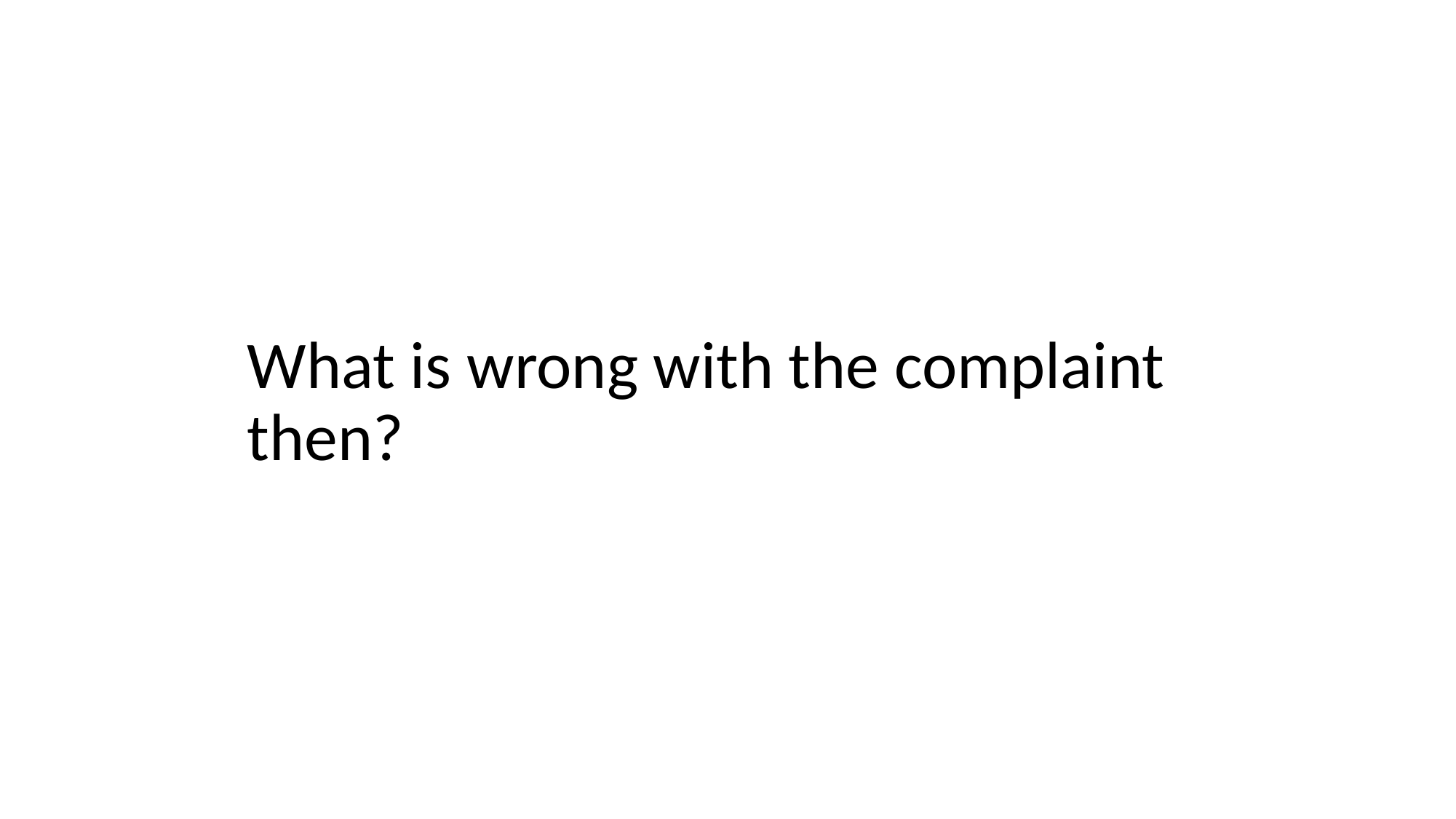

# What is wrong with the complaint then?